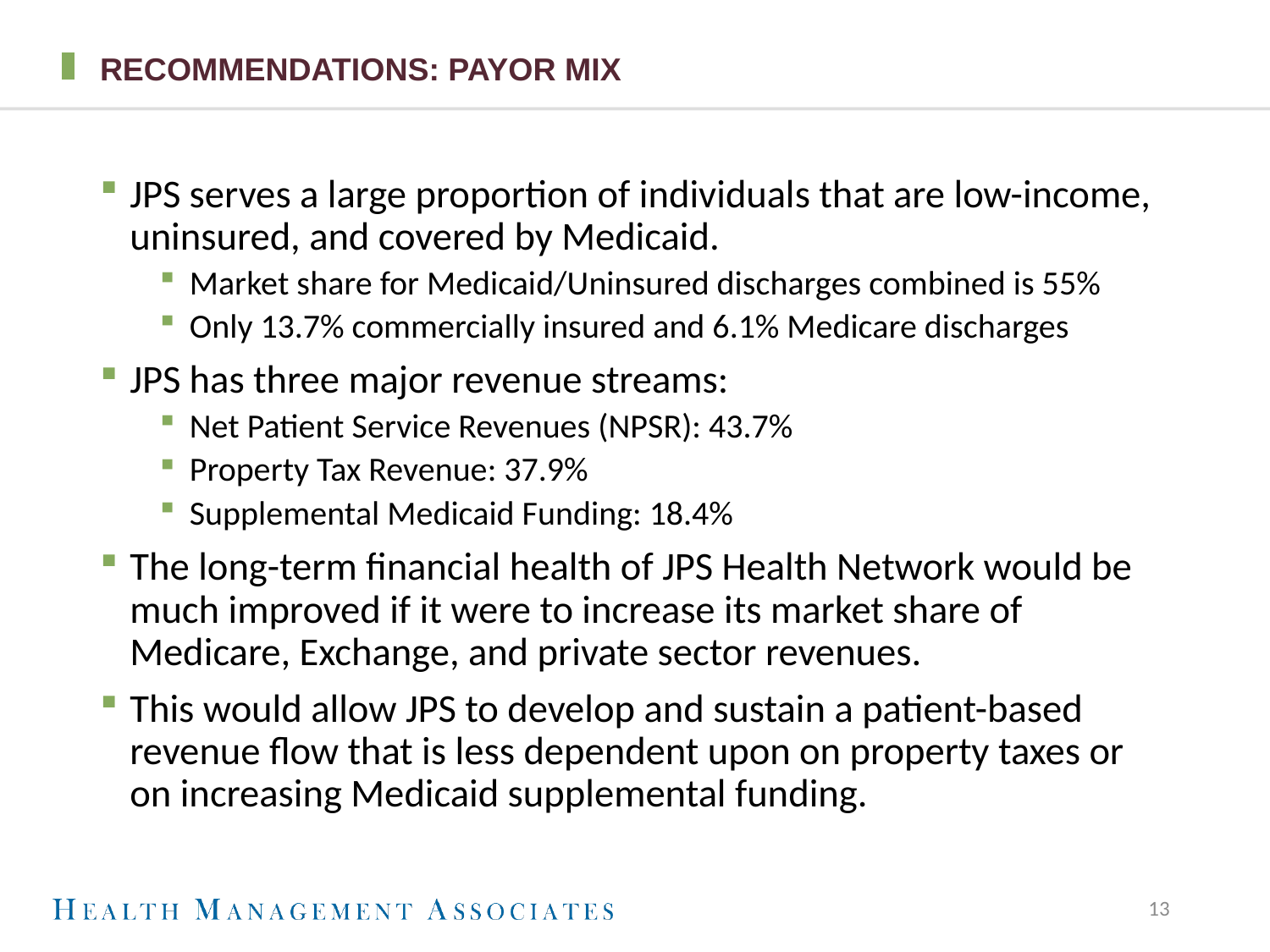

# Recommendations: Payor Mix
JPS serves a large proportion of individuals that are low-income, uninsured, and covered by Medicaid.
Market share for Medicaid/Uninsured discharges combined is 55%
Only 13.7% commercially insured and 6.1% Medicare discharges
JPS has three major revenue streams:
Net Patient Service Revenues (NPSR): 43.7%
Property Tax Revenue: 37.9%
Supplemental Medicaid Funding: 18.4%
The long-term financial health of JPS Health Network would be much improved if it were to increase its market share of Medicare, Exchange, and private sector revenues.
This would allow JPS to develop and sustain a patient-based revenue flow that is less dependent upon on property taxes or on increasing Medicaid supplemental funding.

13